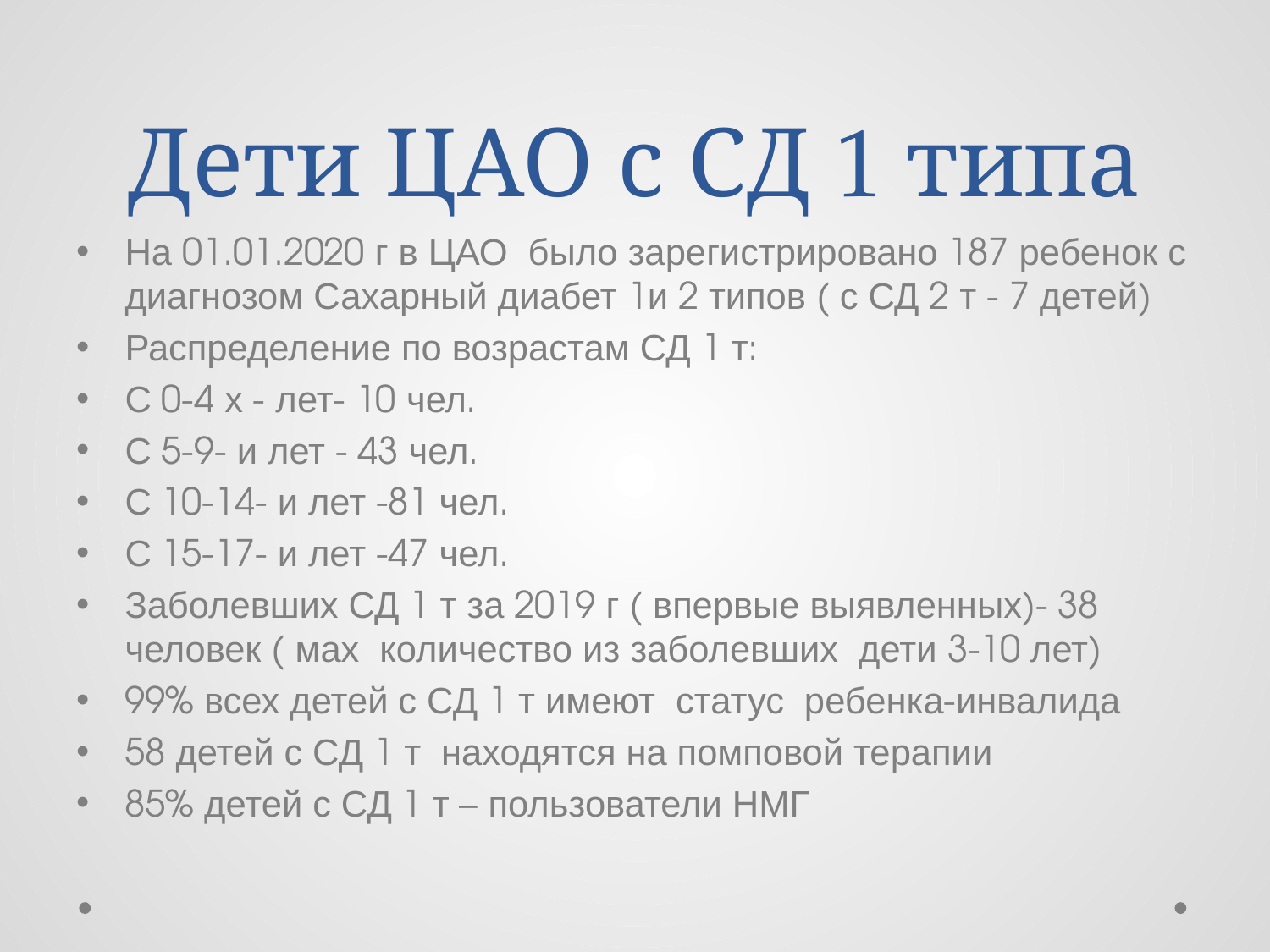

# Дети ЦАО с СД 1 типа
На 01.01.2020 г в ЦАО  было зарегистрировано 187 ребенок с диагнозом Сахарный диабет 1и 2 типов ( с СД 2 т - 7 детей)
Распределение по возрастам СД 1 т:
С 0-4 х - лет- 10 чел.
С 5-9- и лет - 43 чел.
С 10-14- и лет -81 чел.
С 15-17- и лет -47 чел.
Заболевших СД 1 т за 2019 г ( впервые выявленных)- 38 человек ( мах  количество из заболевших  дети 3-10 лет)
99% всех детей с СД 1 т имеют  статус  ребенка-инвалида
58 детей с СД 1 т  находятся на помповой терапии
85% детей с СД 1 т – пользователи НМГ